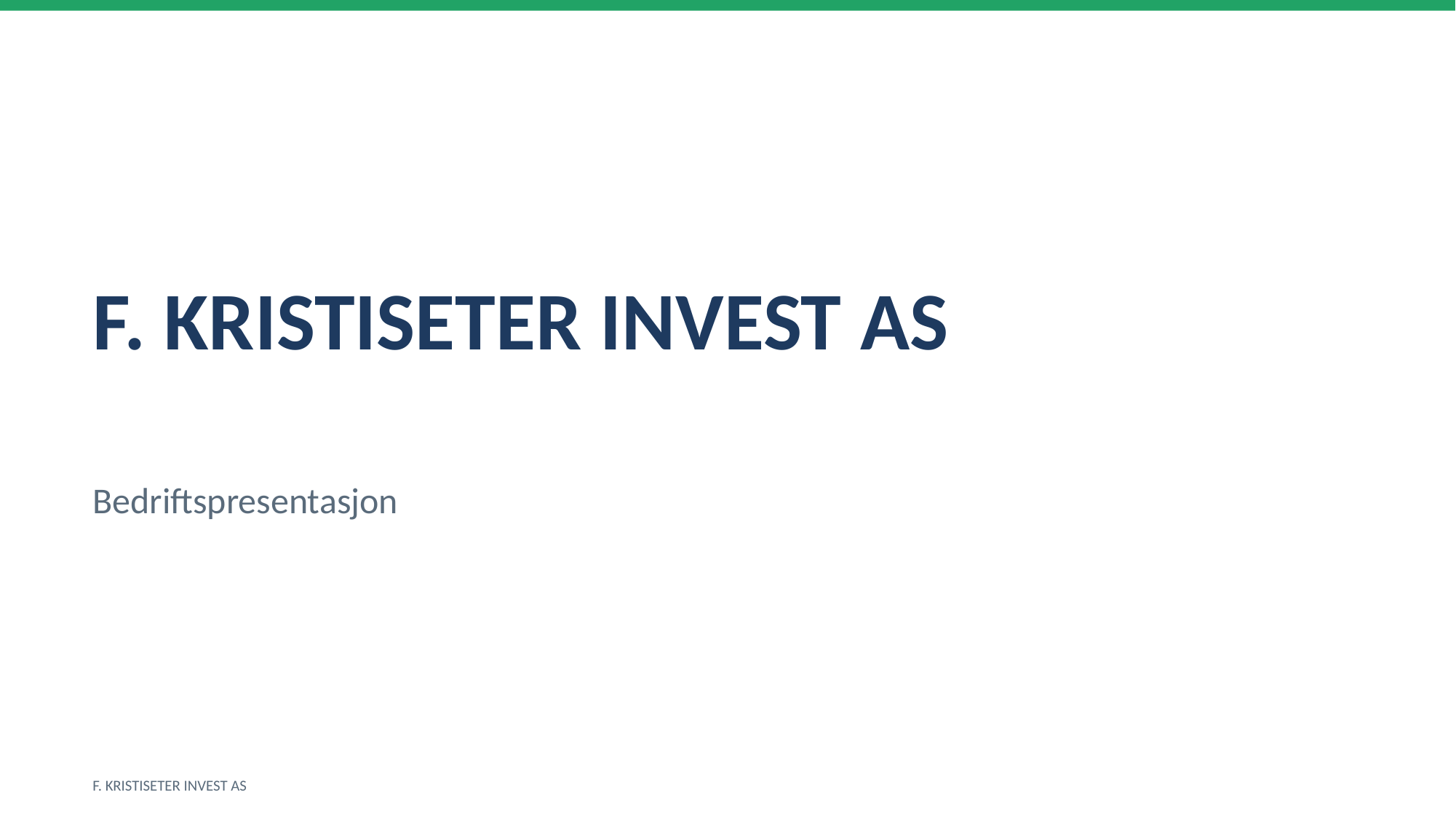

F. KRISTISETER INVEST AS
Bedriftspresentasjon
F. KRISTISETER INVEST AS